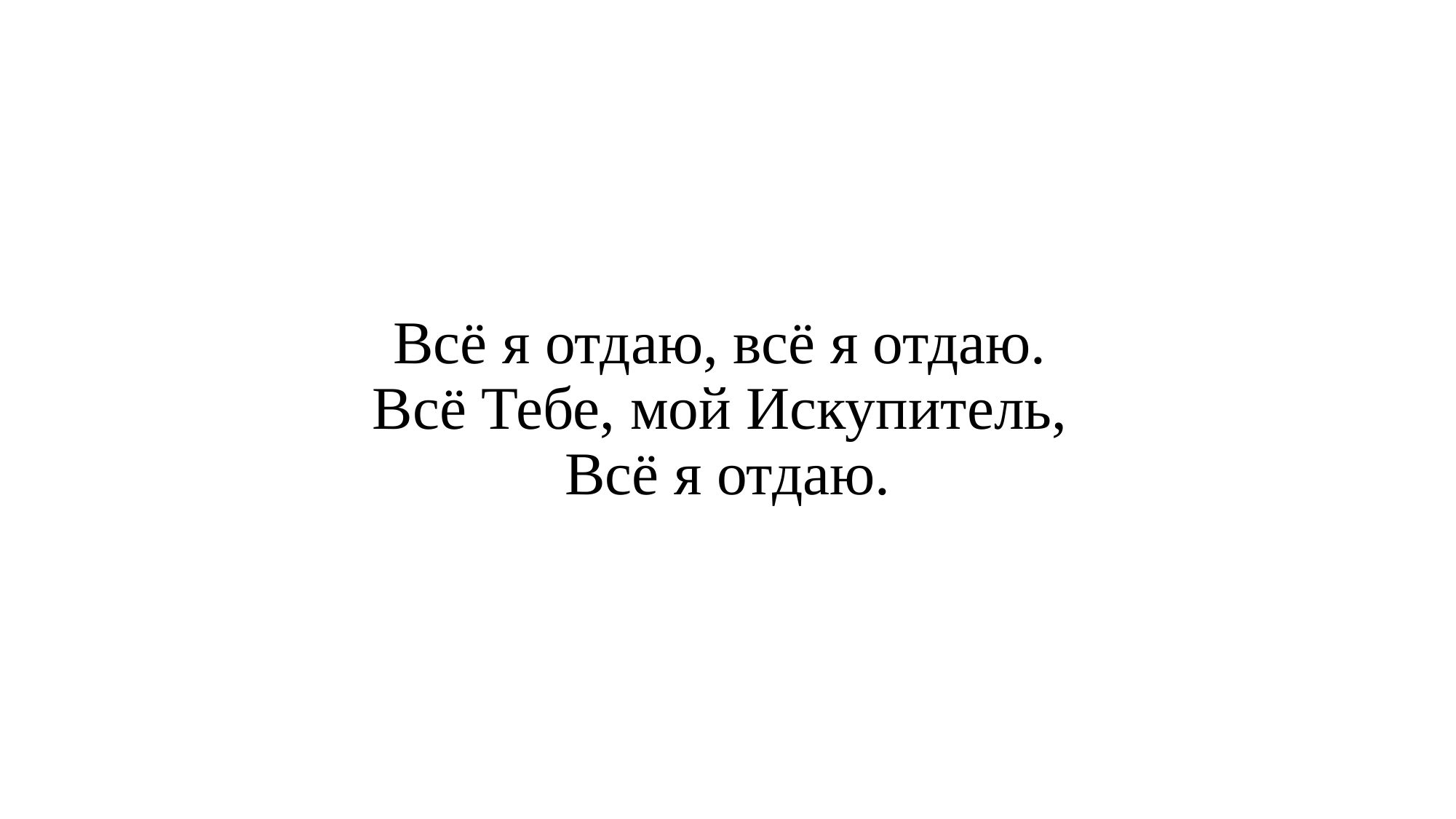

# Всё я отдаю, всё я отдаю. Всё Тебе, мой Искупитель, Всё я отдаю.